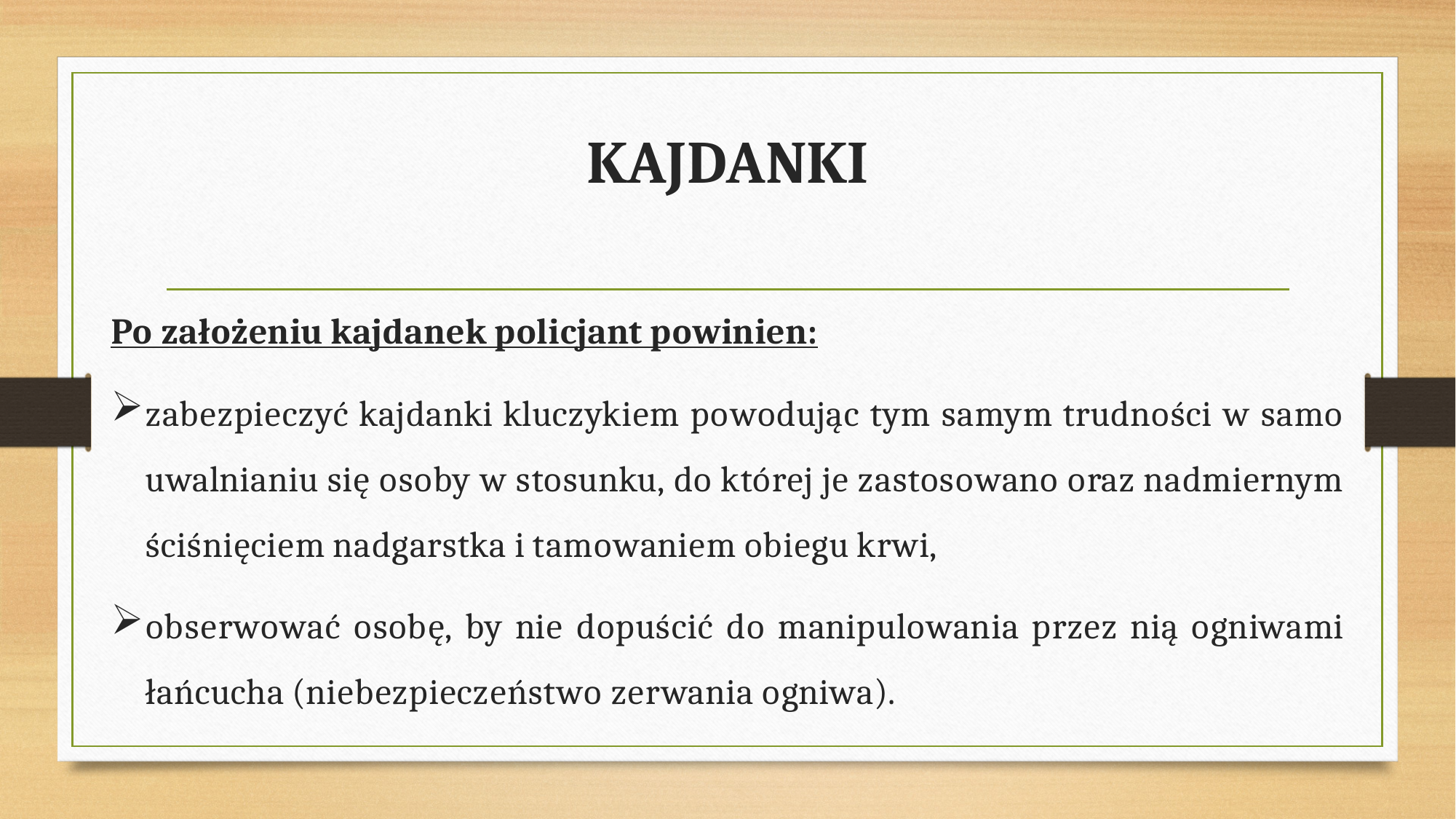

# KAJDANKI
Po założeniu kajdanek policjant powinien:
zabezpieczyć kajdanki kluczykiem powodując tym samym trudności w samo uwalnianiu się osoby w stosunku, do której je zastosowano oraz nadmiernym ściśnięciem nadgarstka i tamowaniem obiegu krwi,
obserwować osobę, by nie dopuścić do manipulowania przez nią ogniwami łańcucha (niebezpieczeństwo zerwania ogniwa).